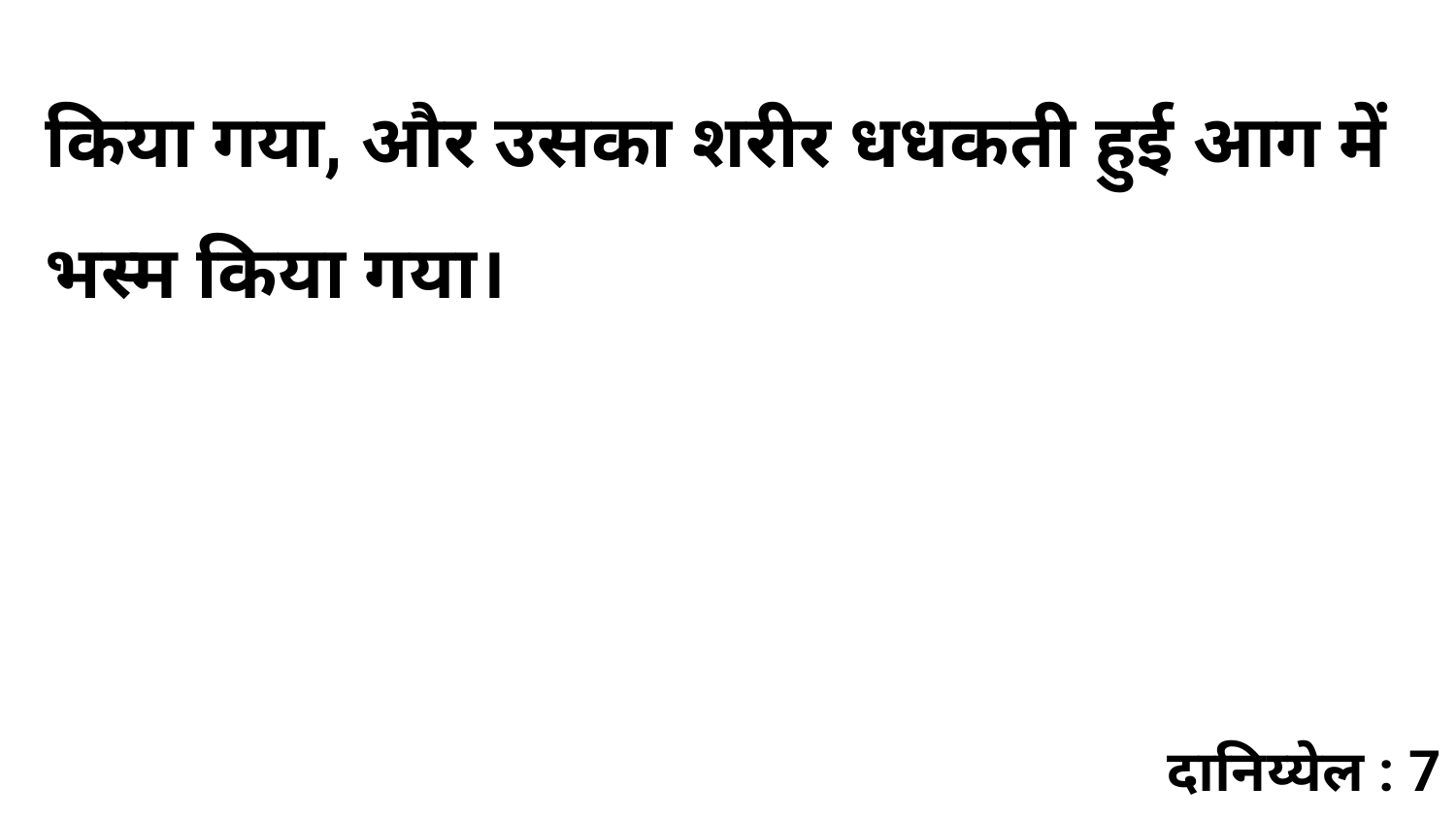

किया गया, और उसका शरीर धधकती हुई आग में भस्म किया गया।
दानिय्येल : 7